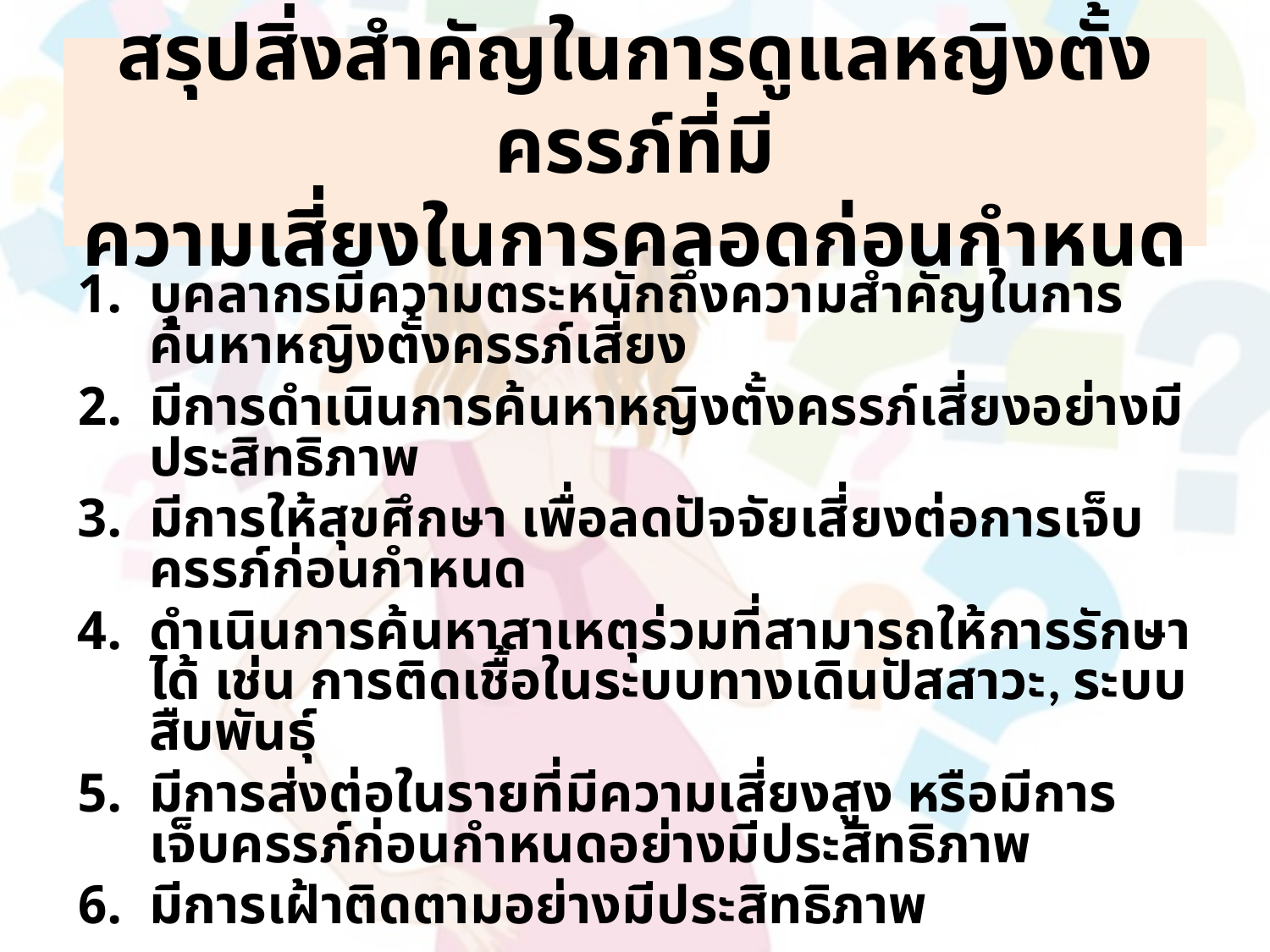

สรุปสิ่งสำคัญในการดูแลหญิงตั้งครรภ์ที่มี
ความเสี่ยงในการคลอดก่อนกำหนด
บุคลากรมีความตระหนักถึงความสำคัญในการค้นหาหญิงตั้งครรภ์เสี่ยง
มีการดำเนินการค้นหาหญิงตั้งครรภ์เสี่ยงอย่างมีประสิทธิภาพ
มีการให้สุขศึกษา เพื่อลดปัจจัยเสี่ยงต่อการเจ็บครรภ์ก่อนกำหนด
ดำเนินการค้นหาสาเหตุร่วมที่สามารถให้การรักษาได้ เช่น การติดเชื้อในระบบทางเดินปัสสาวะ, ระบบสืบพันธุ์
มีการส่งต่อในรายที่มีความเสี่ยงสูง หรือมีการเจ็บครรภ์ก่อนกำหนดอย่างมีประสิทธิภาพ
มีการเฝ้าติดตามอย่างมีประสิทธิภาพ